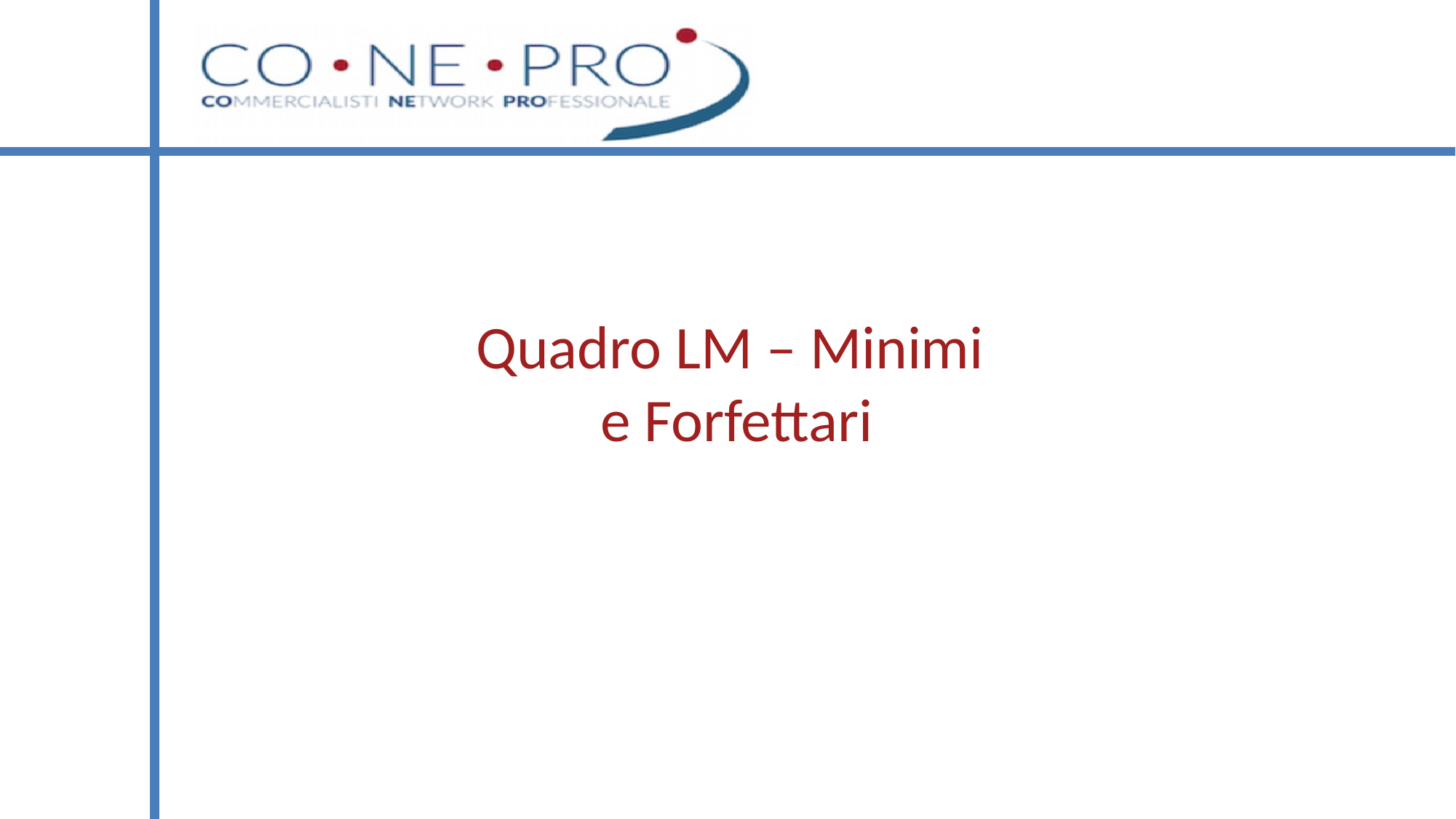

# Quadro LM – Minimi e Forfettari